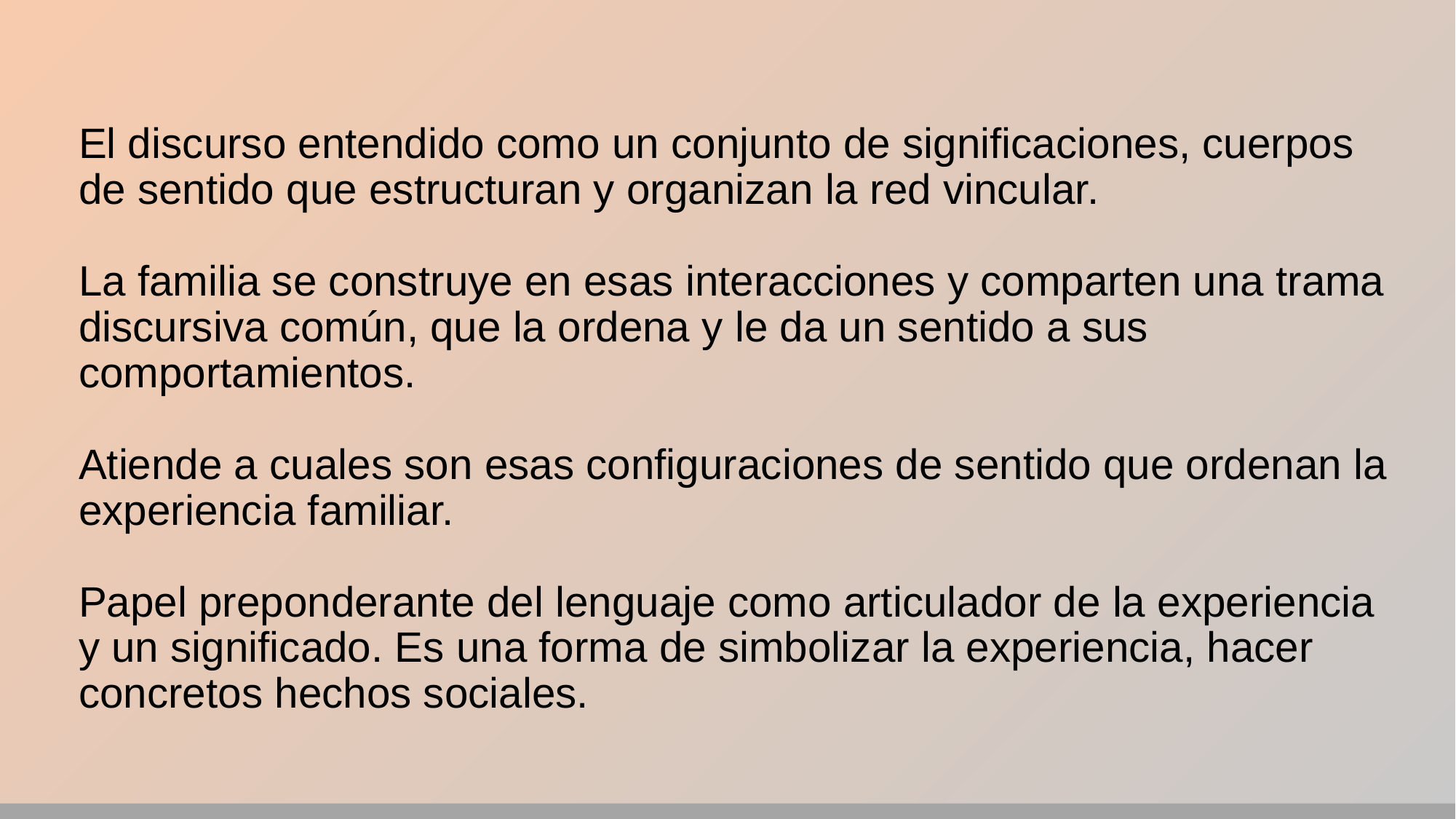

El discurso entendido como un conjunto de significaciones, cuerpos de sentido que estructuran y organizan la red vincular.

La familia se construye en esas interacciones y comparten una trama discursiva común, que la ordena y le da un sentido a sus comportamientos.

Atiende a cuales son esas configuraciones de sentido que ordenan la experiencia familiar.

Papel preponderante del lenguaje como articulador de la experiencia y un significado. Es una forma de simbolizar la experiencia, hacer concretos hechos sociales.